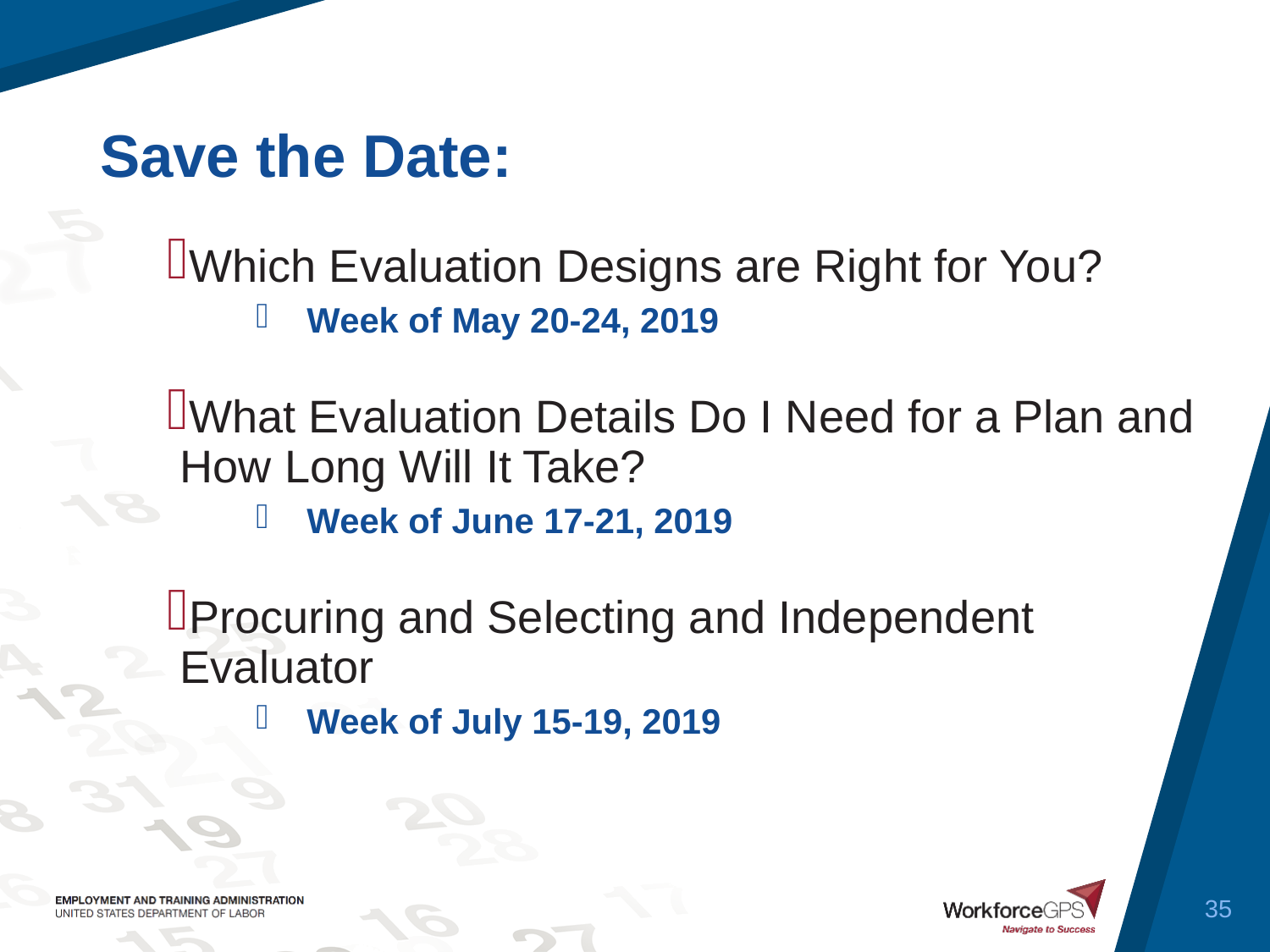

Which Evaluation Designs are Right for You?
Week of May 20-24, 2019
What Evaluation Details Do I Need for a Plan and How Long Will It Take?
Week of June 17-21, 2019
Procuring and Selecting and Independent Evaluator
Week of July 15-19, 2019
35